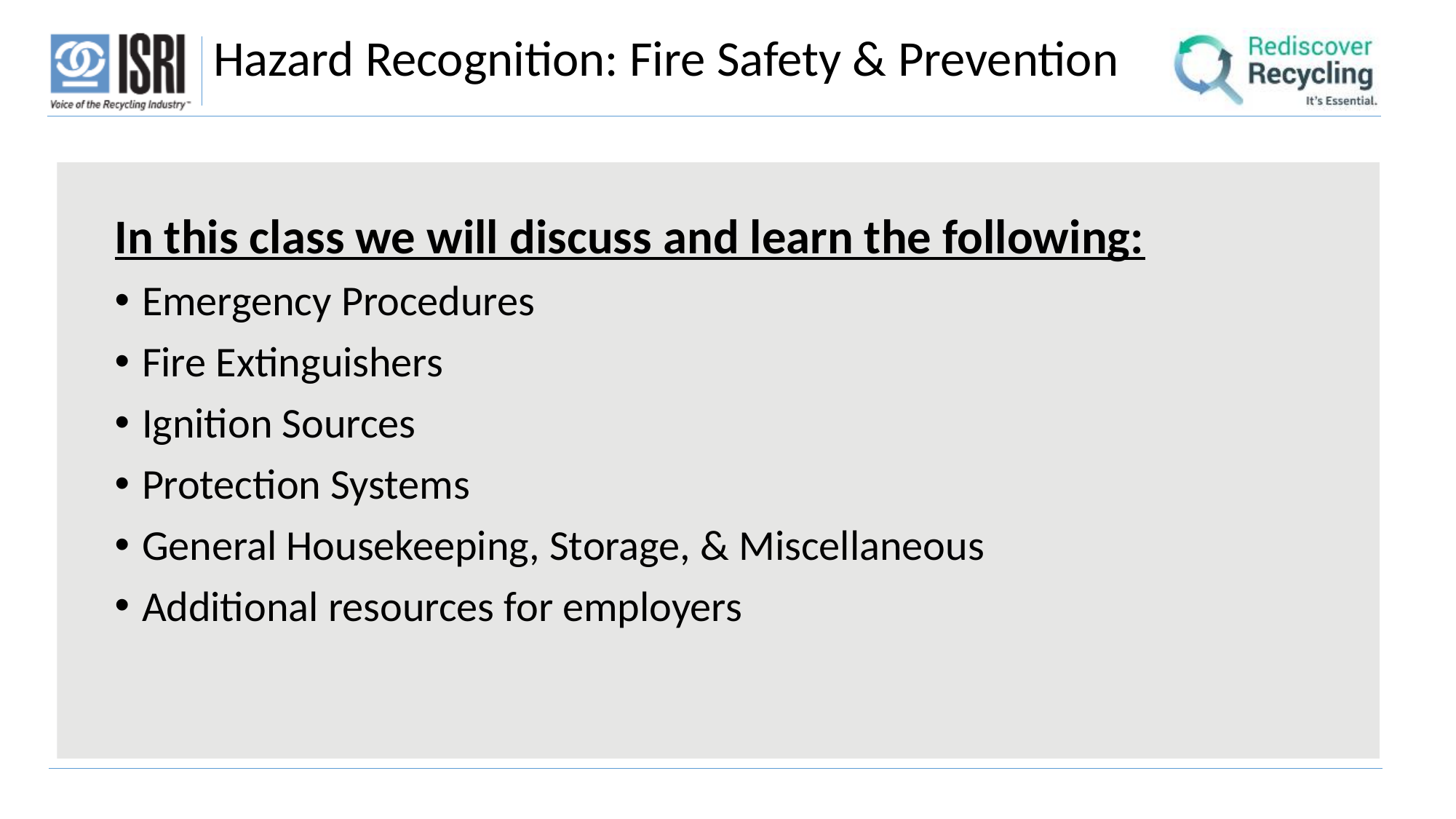

Hazard Recognition: Fire Safety & Prevention
In this class we will discuss and learn the following:
Emergency Procedures
Fire Extinguishers
Ignition Sources
Protection Systems
General Housekeeping, Storage, & Miscellaneous
Additional resources for employers